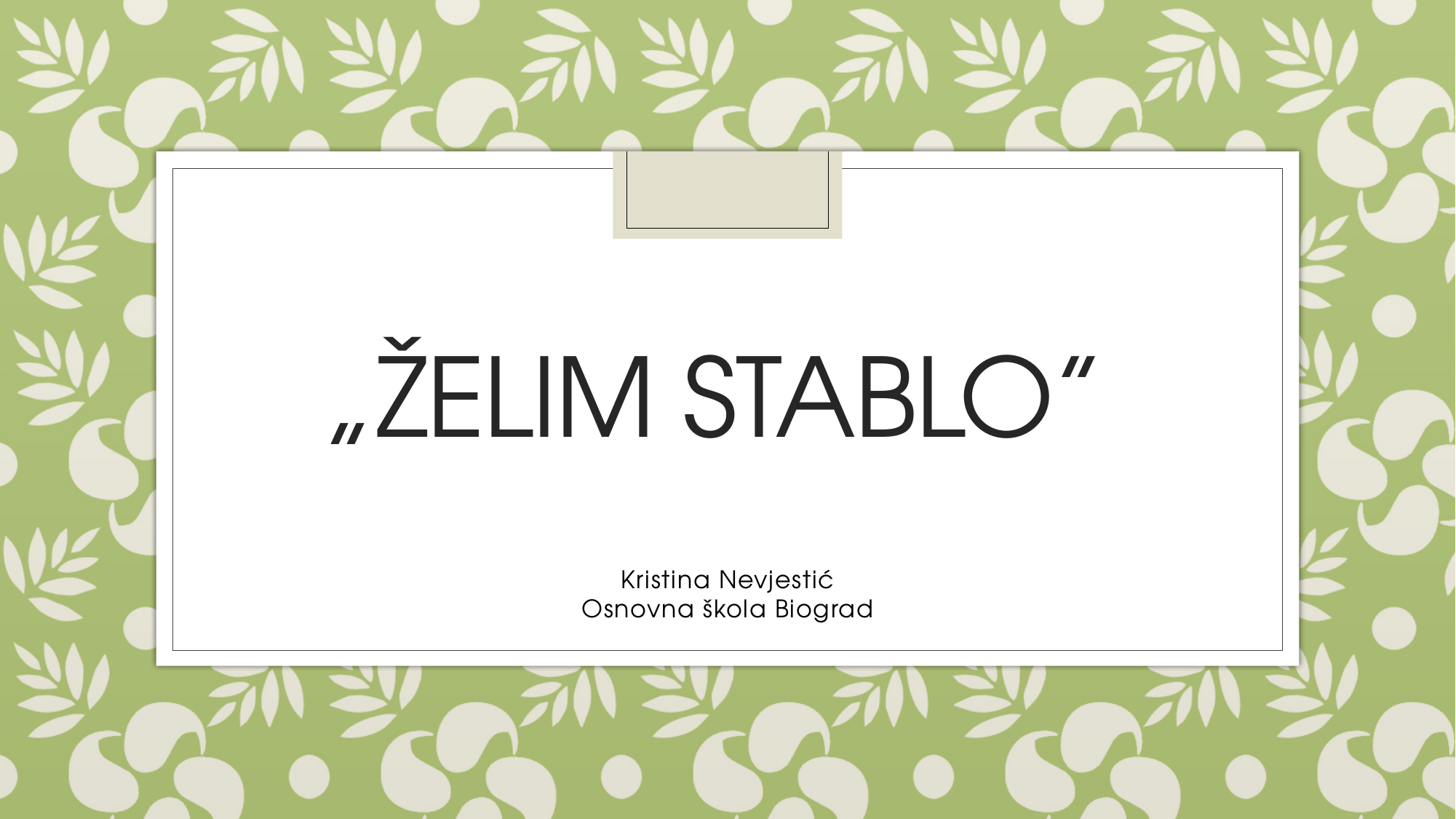

# „Želim stablo”
Kristina Nevjestić
Osnovna škola Biograd